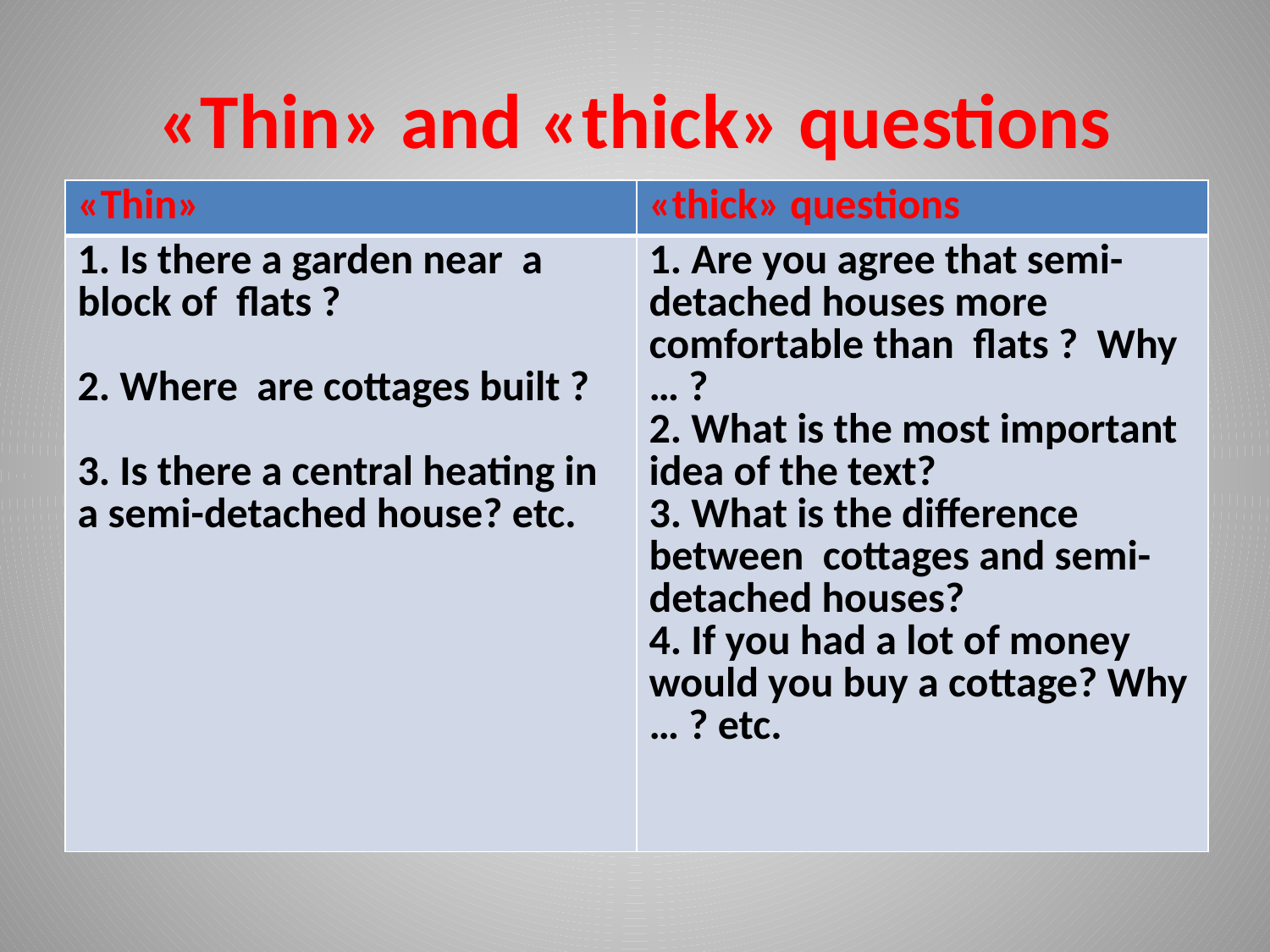

# «Thin» and «thick» questions
| «Thin» | «thick» questions |
| --- | --- |
| 1. Is there a garden near a block of flats ?   2. Where are cottages built ?   3. Is there a central heating in a semi-detached house? etc. | 1. Are you agree that semi-detached houses more comfortable than flats ? Why … ? 2. What is the most important idea of the text? 3. What is the difference between cottages and semi-detached houses? 4. If you had a lot of money would you buy a cottage? Why … ? etc. |